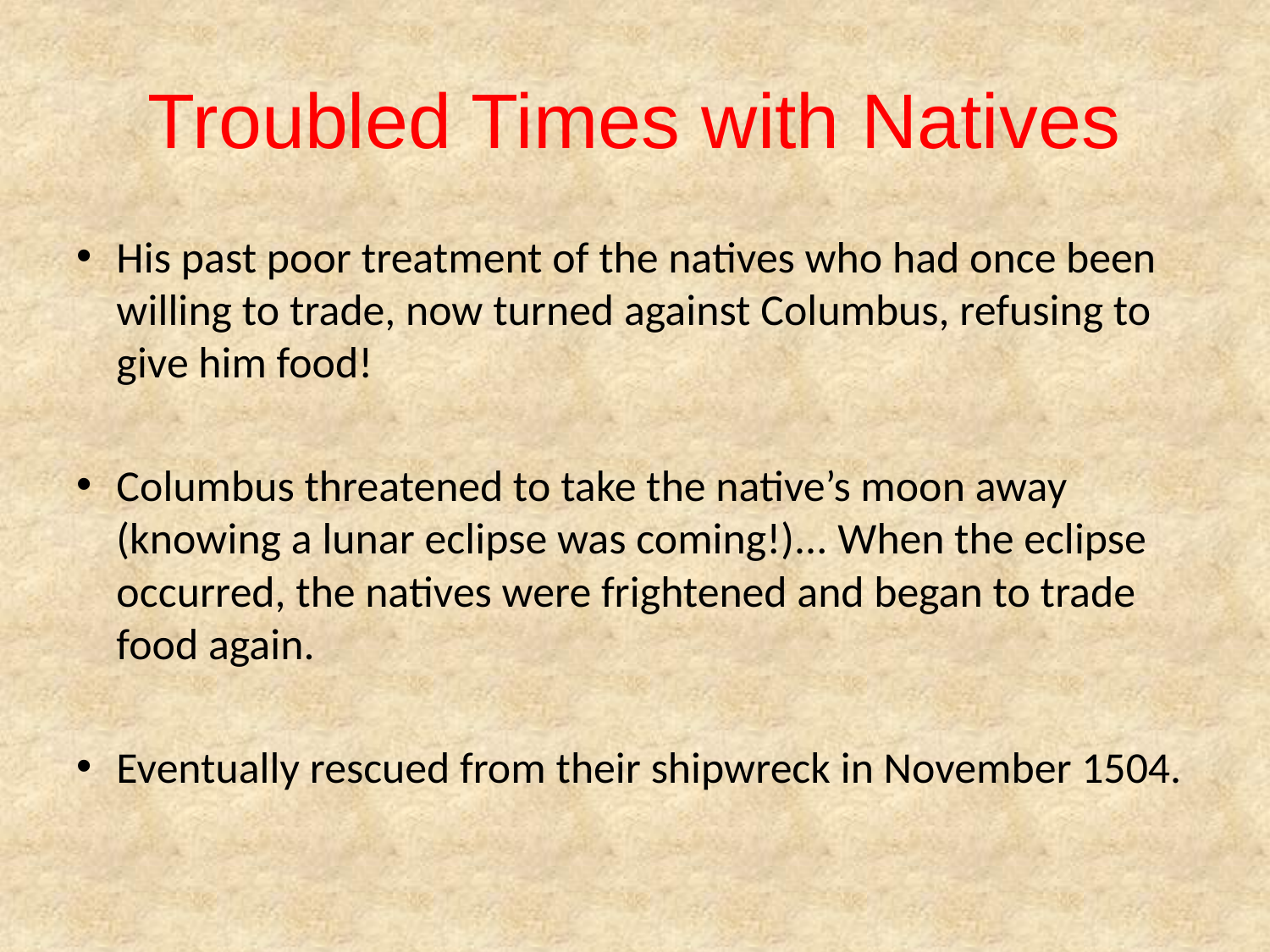

# Troubled Times with Natives
His past poor treatment of the natives who had once been willing to trade, now turned against Columbus, refusing to give him food!

Columbus threatened to take the native’s moon away (knowing a lunar eclipse was coming!)... When the eclipse occurred, the natives were frightened and began to trade food again.

Eventually rescued from their shipwreck in November 1504.